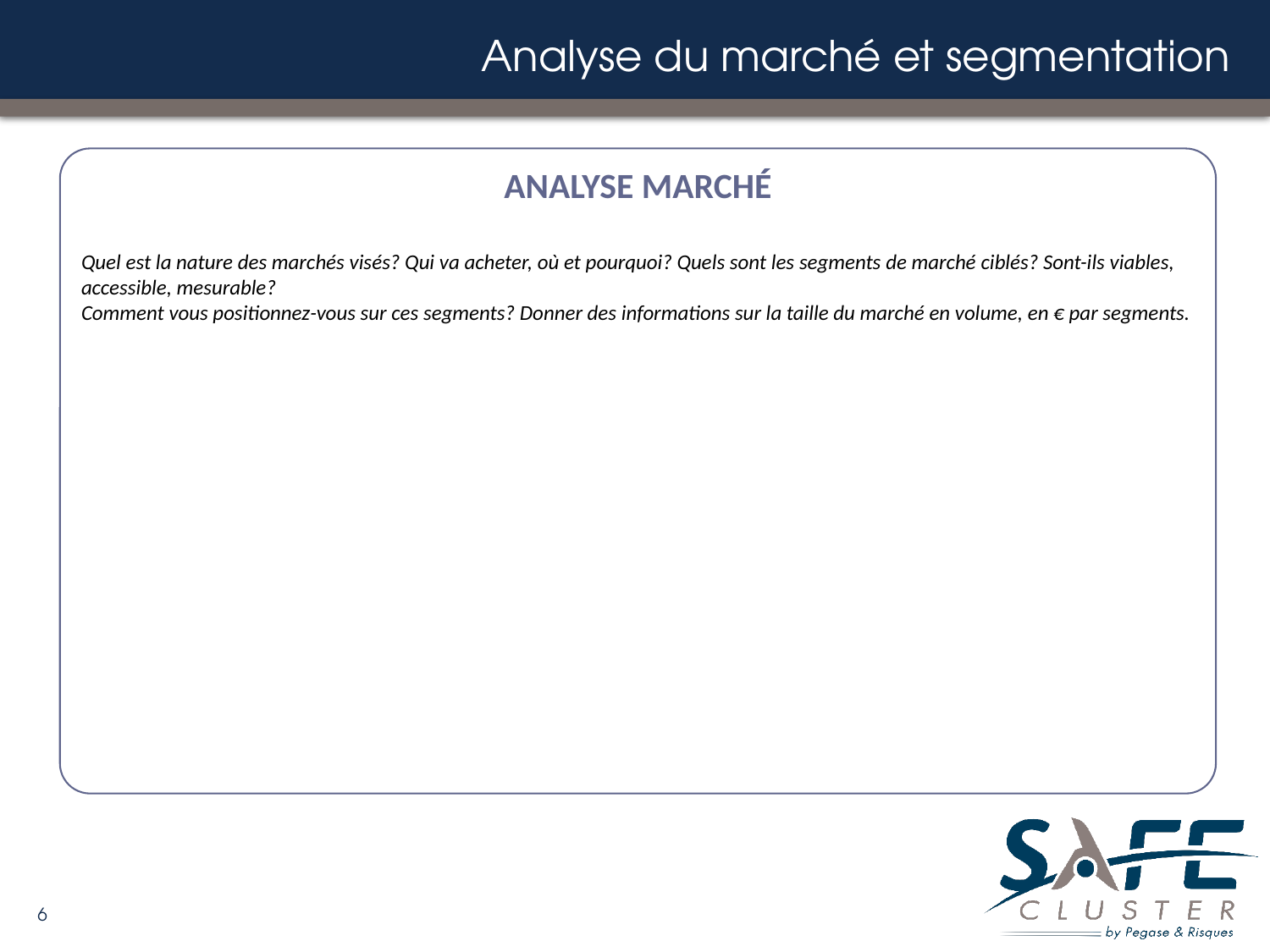

# Analyse du marché et segmentation
Analyse marché

Quel est la nature des marchés visés? Qui va acheter, où et pourquoi? Quels sont les segments de marché ciblés? Sont-ils viables, accessible, mesurable?
Comment vous positionnez-vous sur ces segments? Donner des informations sur la taille du marché en volume, en € par segments.

6